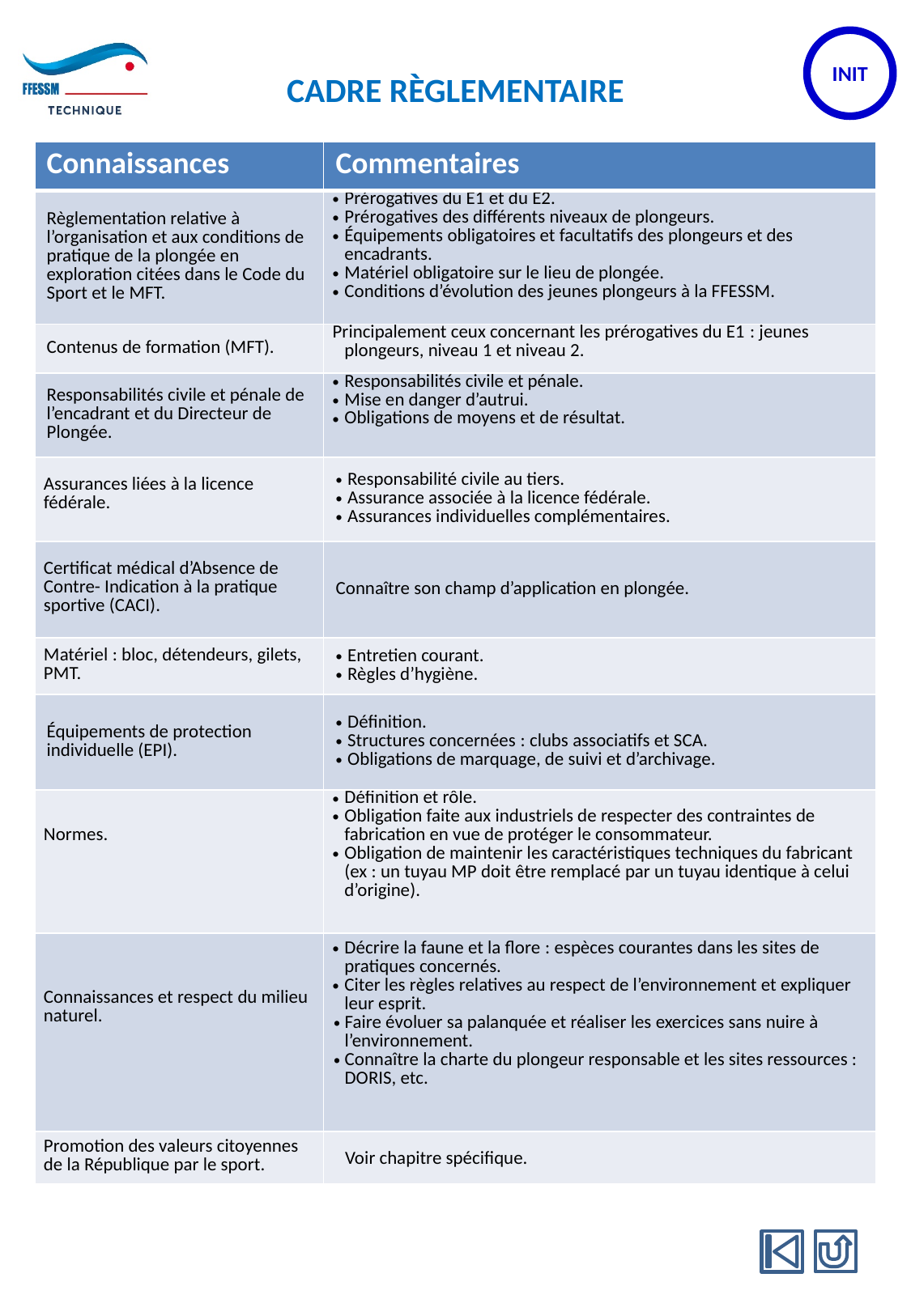

CADRE RÈGLEMENTAIRE
| Connaissances | Commentaires |
| --- | --- |
| Règlementation relative à l’organisation et aux conditions de pratique de la plongée en exploration citées dans le Code du Sport et le MFT. | Prérogatives du E1 et du E2. Prérogatives des différents niveaux de plongeurs. Équipements obligatoires et facultatifs des plongeurs et des encadrants. Matériel obligatoire sur le lieu de plongée. Conditions d’évolution des jeunes plongeurs à la FFESSM. |
| Contenus de formation (MFT). | Principalement ceux concernant les prérogatives du E1 : jeunes plongeurs, niveau 1 et niveau 2. |
| Responsabilités civile et pénale de l’encadrant et du Directeur de Plongée. | Responsabilités civile et pénale. Mise en danger d’autrui. Obligations de moyens et de résultat. |
| Assurances liées à la licence fédérale. | Responsabilité civile au tiers. Assurance associée à la licence fédérale. Assurances individuelles complémentaires. |
| Certificat médical d’Absence de Contre- Indication à la pratique sportive (CACI). | Connaître son champ d’application en plongée. |
| Matériel : bloc, détendeurs, gilets, PMT. | Entretien courant. Règles d’hygiène. |
| Équipements de protection individuelle (EPI). | Définition. Structures concernées : clubs associatifs et SCA. Obligations de marquage, de suivi et d’archivage. |
| Normes. | Définition et rôle. Obligation faite aux industriels de respecter des contraintes de fabrication en vue de protéger le consommateur. Obligation de maintenir les caractéristiques techniques du fabricant (ex : un tuyau MP doit être remplacé par un tuyau identique à celui d’origine). |
| Connaissances et respect du milieu naturel. | Décrire la faune et la flore : espèces courantes dans les sites de pratiques concernés. Citer les règles relatives au respect de l’environnement et expliquer leur esprit. Faire évoluer sa palanquée et réaliser les exercices sans nuire à l’environnement. Connaître la charte du plongeur responsable et les sites ressources : DORIS, etc. |
| Promotion des valeurs citoyennes de la République par le sport. | Voir chapitre spécifique. |